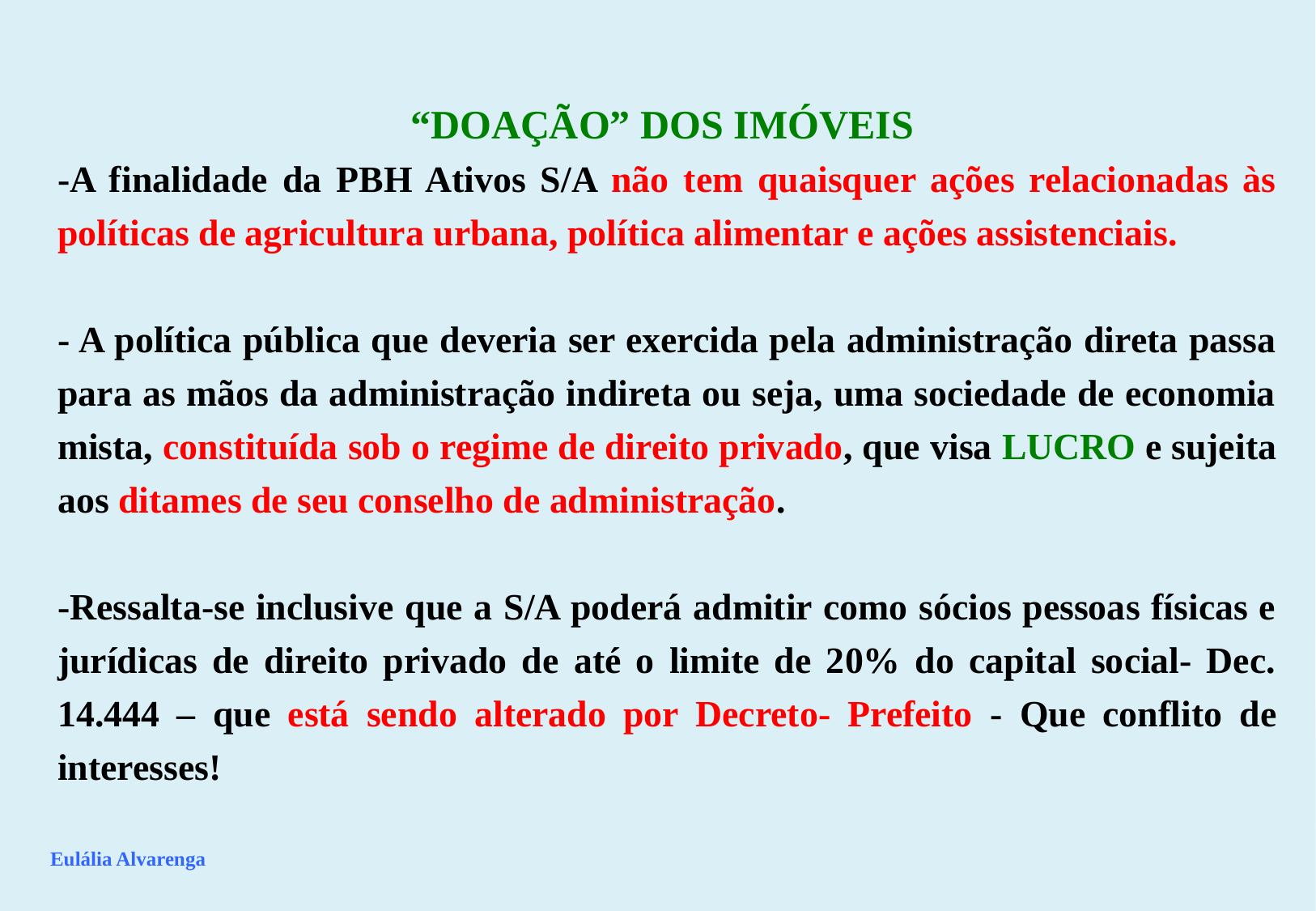

“DOAÇÃO” DOS IMÓVEIS
-A finalidade da PBH Ativos S/A não tem quaisquer ações relacionadas às políticas de agricultura urbana, política alimentar e ações assistenciais.

- A política pública que deveria ser exercida pela administração direta passa para as mãos da administração indireta ou seja, uma sociedade de economia mista, constituída sob o regime de direito privado, que visa LUCRO e sujeita aos ditames de seu conselho de administração.

-Ressalta-se inclusive que a S/A poderá admitir como sócios pessoas físicas e jurídicas de direito privado de até o limite de 20% do capital social- Dec. 14.444 – que está sendo alterado por Decreto- Prefeito - Que conflito de interesses!
Eulália Alvarenga